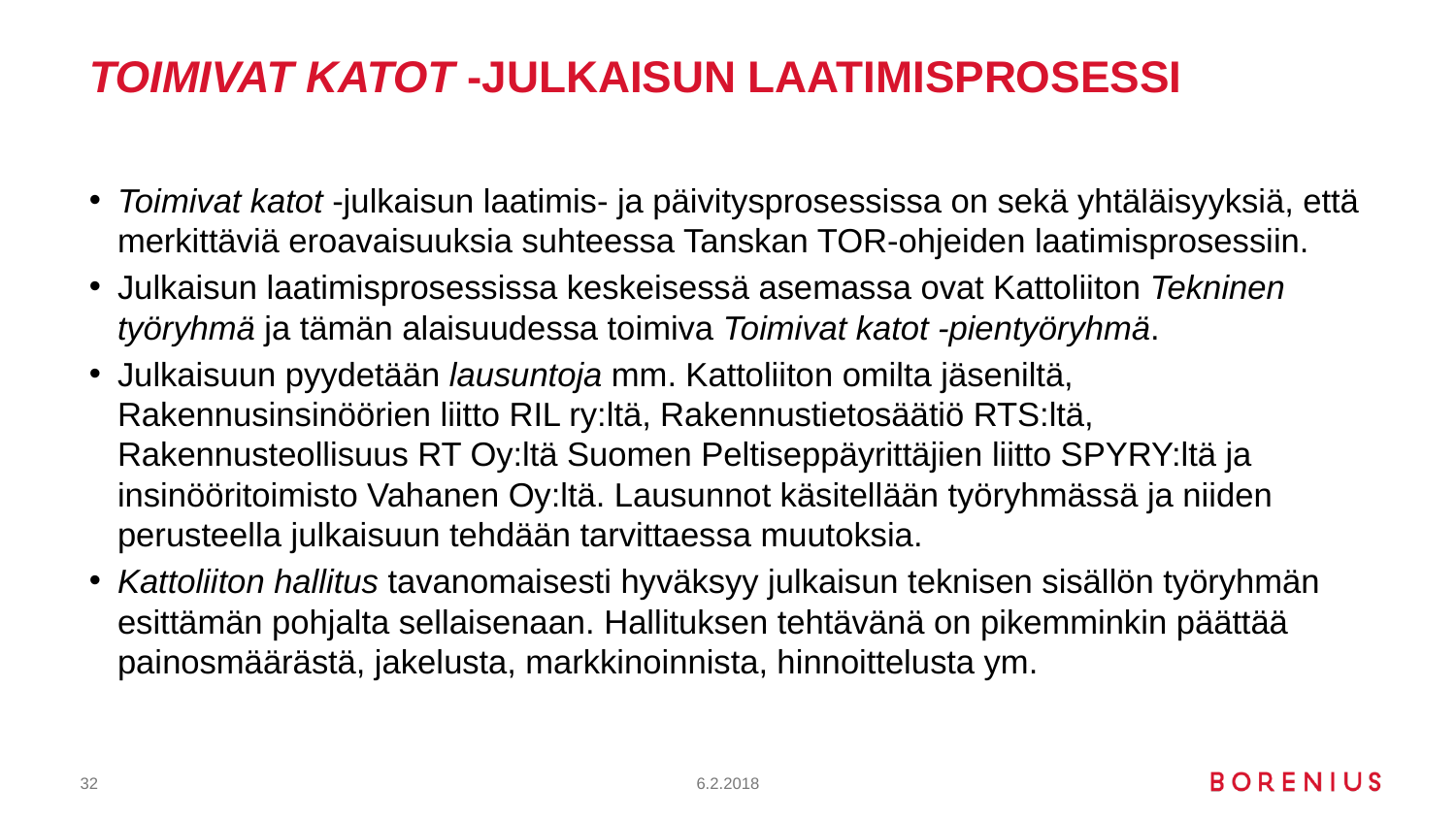

# Toimivat katot -julkaisun laatimisprosessi
Toimivat katot -julkaisun laatimis- ja päivitysprosessissa on sekä yhtäläisyyksiä, että merkittäviä eroavaisuuksia suhteessa Tanskan TOR-ohjeiden laatimisprosessiin.
Julkaisun laatimisprosessissa keskeisessä asemassa ovat Kattoliiton Tekninen työryhmä ja tämän alaisuudessa toimiva Toimivat katot -pientyöryhmä.
Julkaisuun pyydetään lausuntoja mm. Kattoliiton omilta jäseniltä, Rakennusinsinöörien liitto RIL ry:ltä, Rakennustietosäätiö RTS:ltä, Rakennusteollisuus RT Oy:ltä Suomen Peltiseppäyrittäjien liitto SPYRY:ltä ja insinööritoimisto Vahanen Oy:ltä. Lausunnot käsitellään työryhmässä ja niiden perusteella julkaisuun tehdään tarvittaessa muutoksia.
Kattoliiton hallitus tavanomaisesti hyväksyy julkaisun teknisen sisällön työryhmän esittämän pohjalta sellaisenaan. Hallituksen tehtävänä on pikemminkin päättää painosmäärästä, jakelusta, markkinoinnista, hinnoittelusta ym.

32
6.2.2018